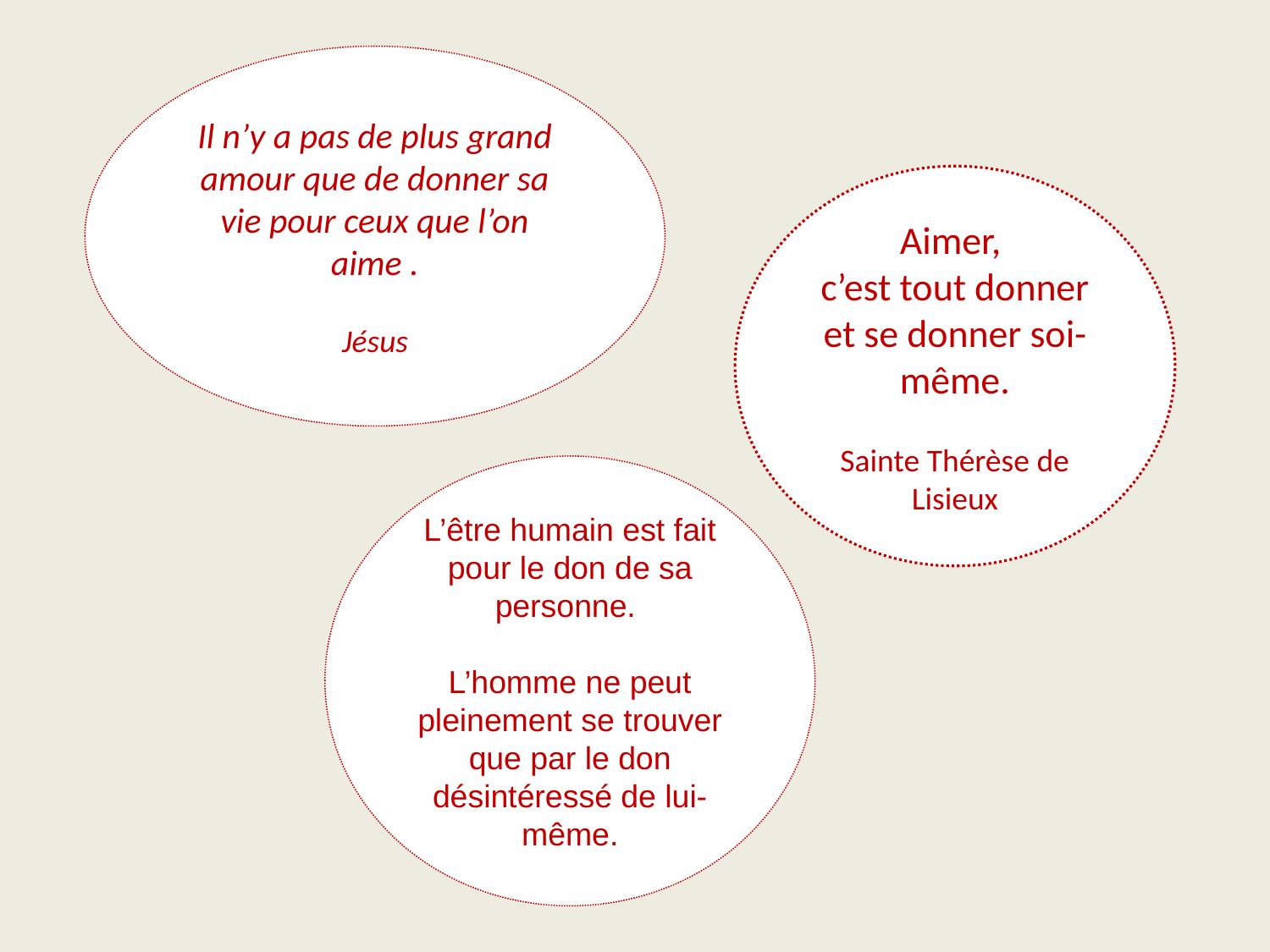

Il n’y a pas de plus grand amour que de donner sa vie pour ceux que l’on aime .

Jésus
Aimer,
c’est tout donner et se donner soi-même.

Sainte Thérèse de Lisieux
L’être humain est fait pour le don de sa personne.

L’homme ne peut pleinement se trouver que par le don désintéressé de lui-même.